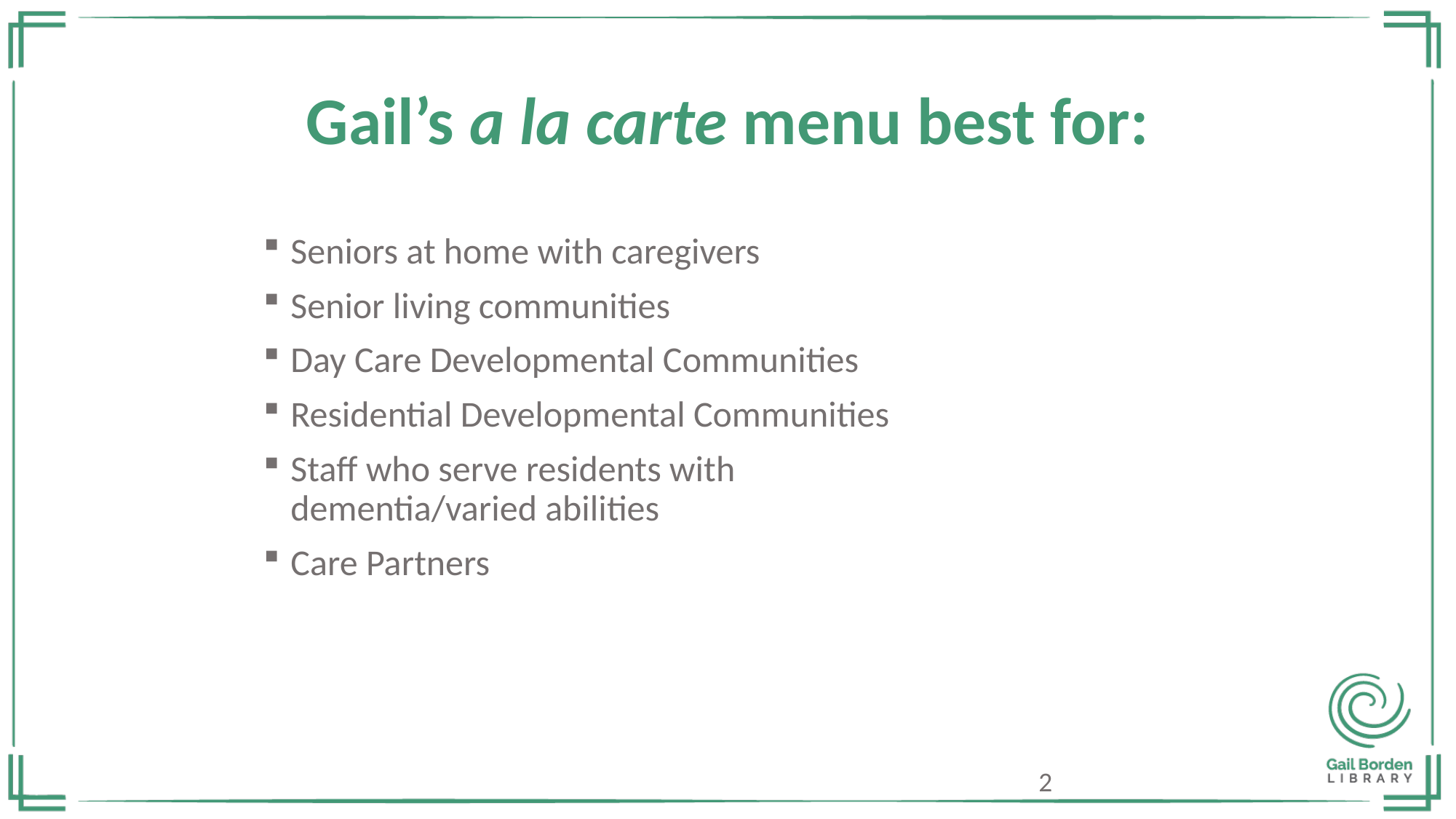

# Gail’s a la carte menu best for:
Seniors at home with caregivers
Senior living communities
Day Care Developmental Communities
Residential Developmental Communities
Staff who serve residents with dementia/varied abilities
Care Partners

2